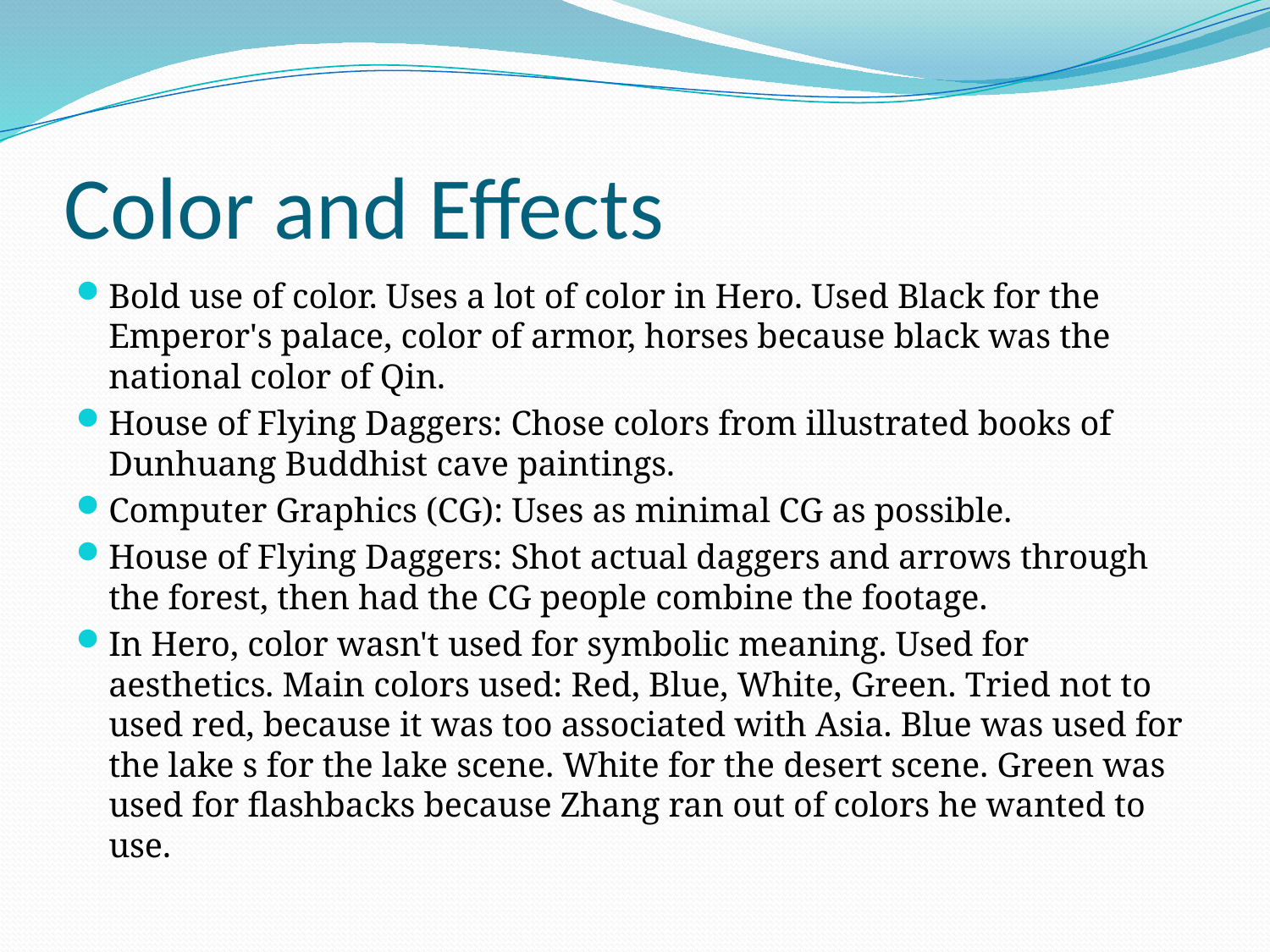

# Color and Effects
Bold use of color. Uses a lot of color in Hero. Used Black for the Emperor's palace, color of armor, horses because black was the national color of Qin.
House of Flying Daggers: Chose colors from illustrated books of Dunhuang Buddhist cave paintings.
Computer Graphics (CG): Uses as minimal CG as possible.
House of Flying Daggers: Shot actual daggers and arrows through the forest, then had the CG people combine the footage.
In Hero, color wasn't used for symbolic meaning. Used for aesthetics. Main colors used: Red, Blue, White, Green. Tried not to used red, because it was too associated with Asia. Blue was used for the lake s for the lake scene. White for the desert scene. Green was used for flashbacks because Zhang ran out of colors he wanted to use.